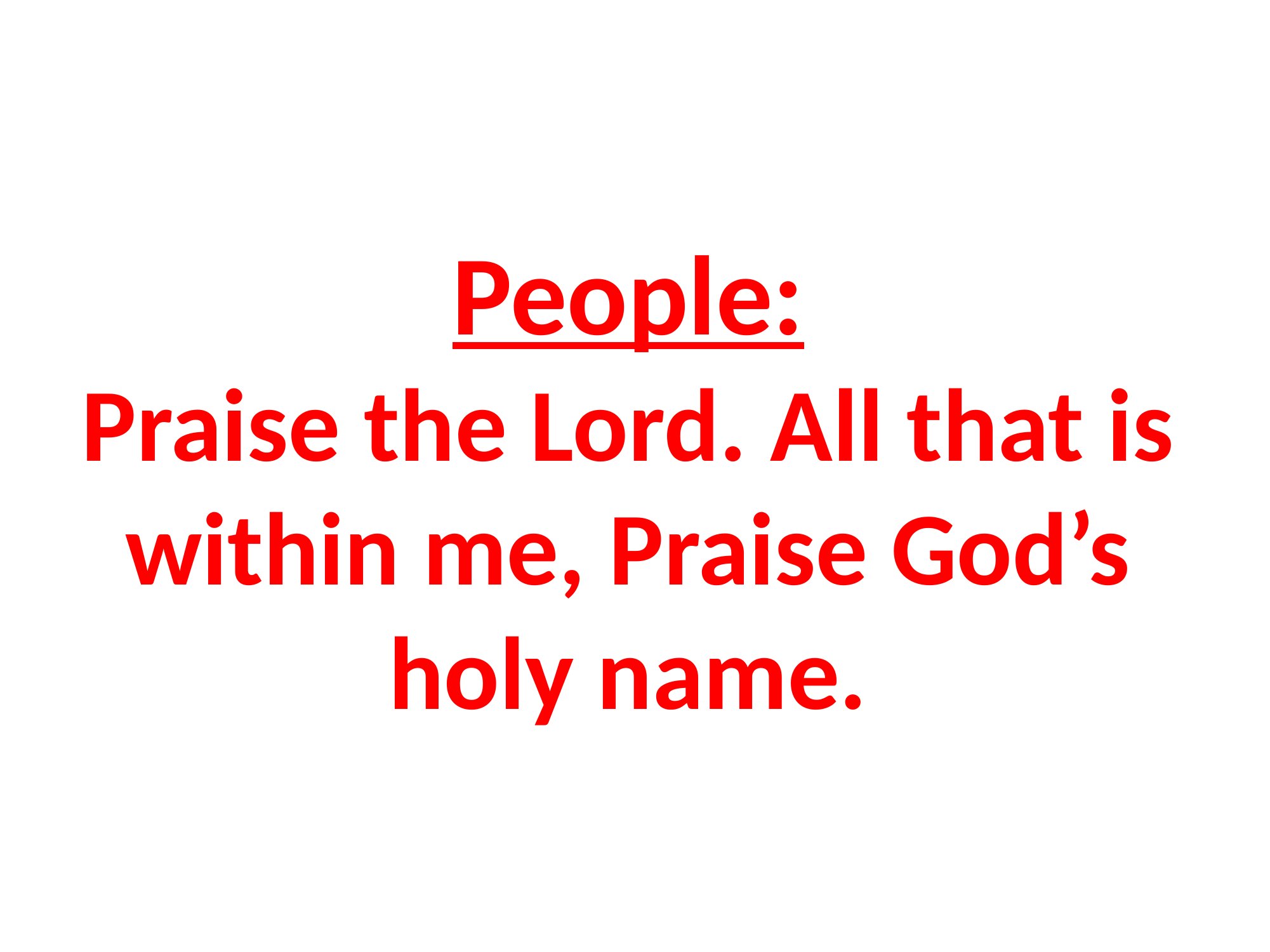

# People: Praise the Lord. All that is within me, Praise God’s holy name.